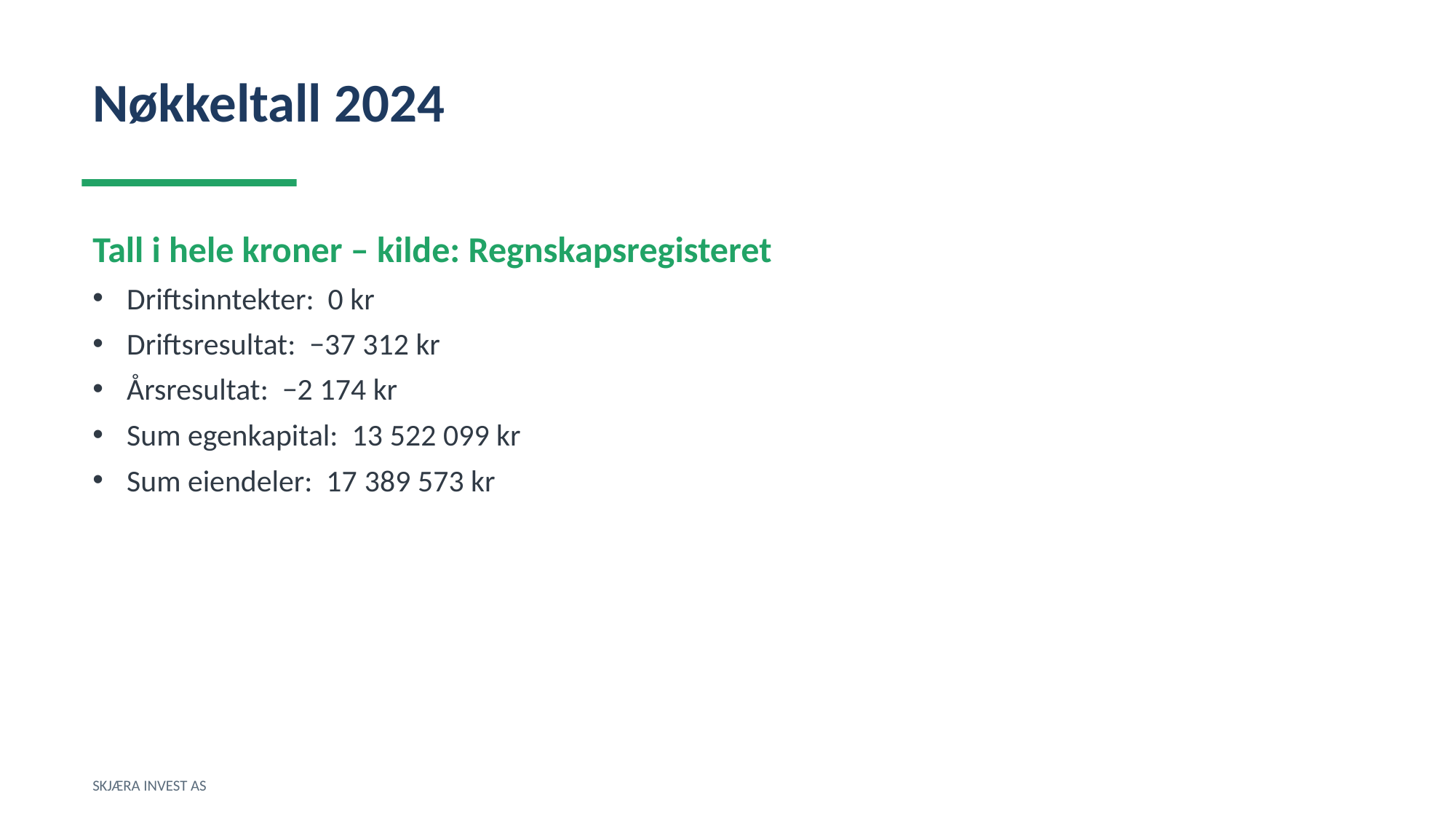

Nøkkeltall 2024

Tall i hele kroner – kilde: Regnskapsregisteret
Driftsinntekter:  0 kr
Driftsresultat:  −37 312 kr
Årsresultat:  −2 174 kr
Sum egenkapital:  13 522 099 kr
Sum eiendeler:  17 389 573 kr
SKJÆRA INVEST AS